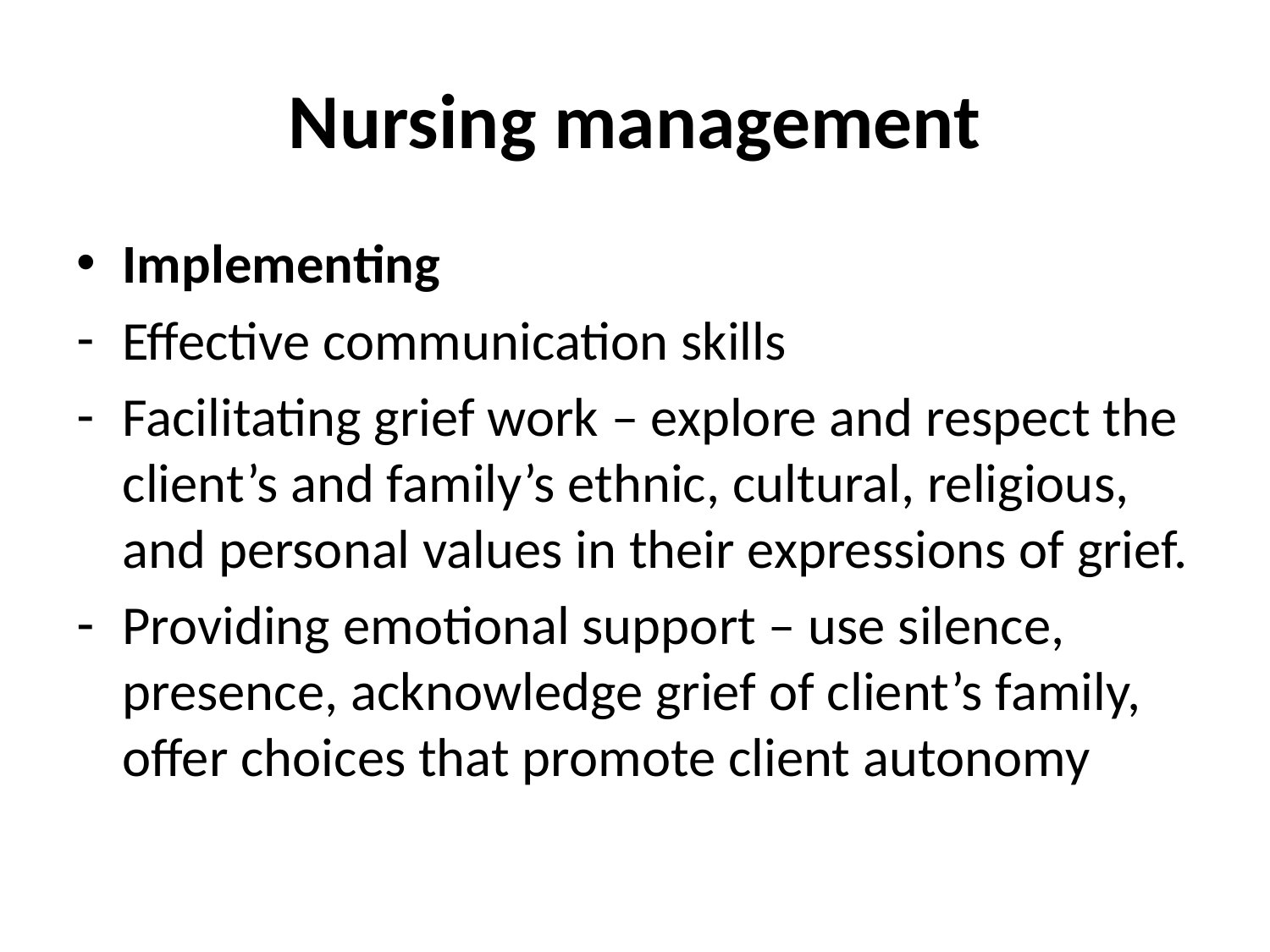

# Nursing management
Implementing
Effective communication skills
Facilitating grief work – explore and respect the client’s and family’s ethnic, cultural, religious, and personal values in their expressions of grief.
Providing emotional support – use silence, presence, acknowledge grief of client’s family, offer choices that promote client autonomy